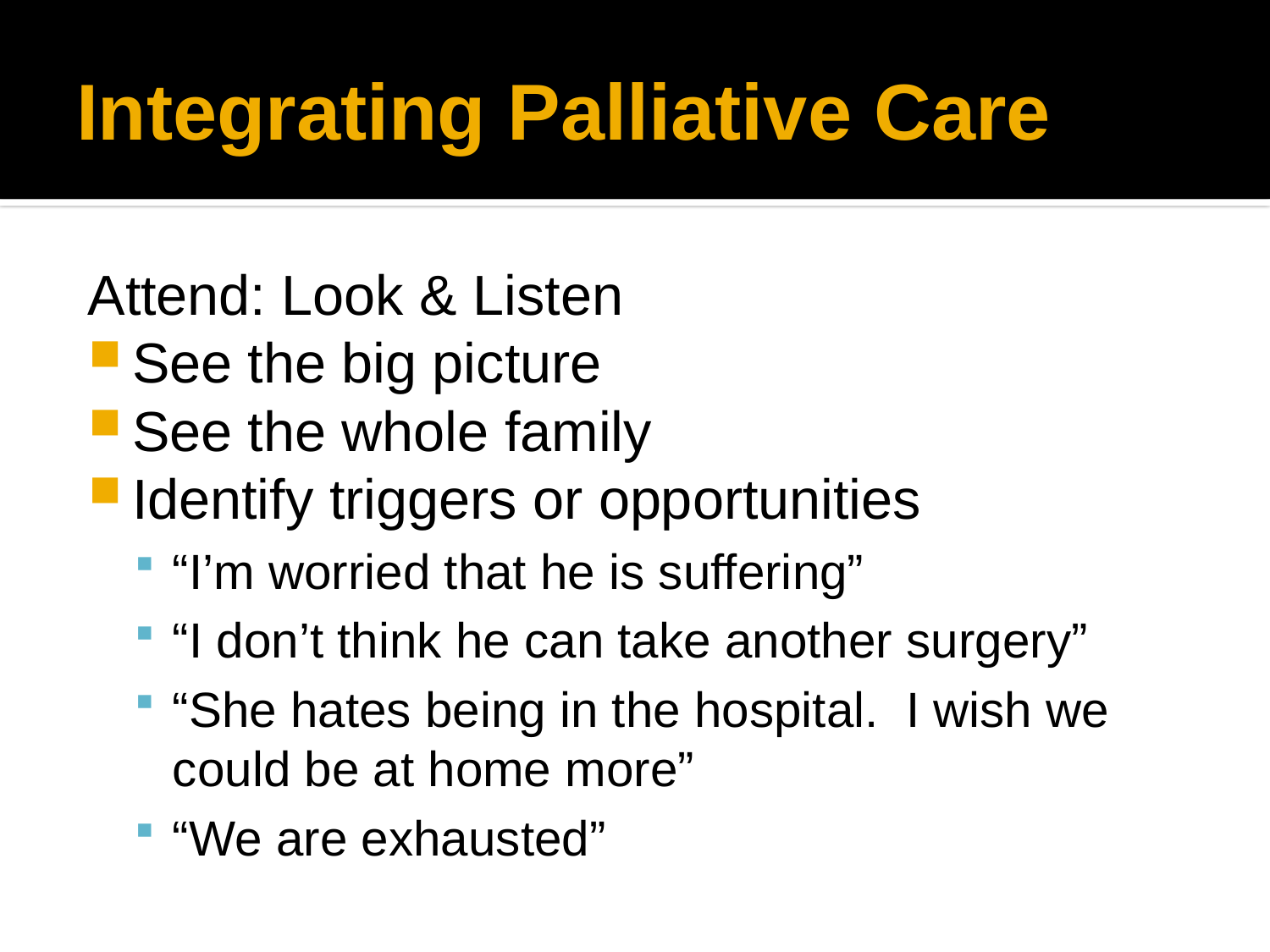

# Integrating Palliative Care
Attend: Look & Listen
See the big picture
See the whole family
Identify triggers or opportunities
“I’m worried that he is suffering”
“I don’t think he can take another surgery”
“She hates being in the hospital.  I wish we could be at home more”
“We are exhausted”